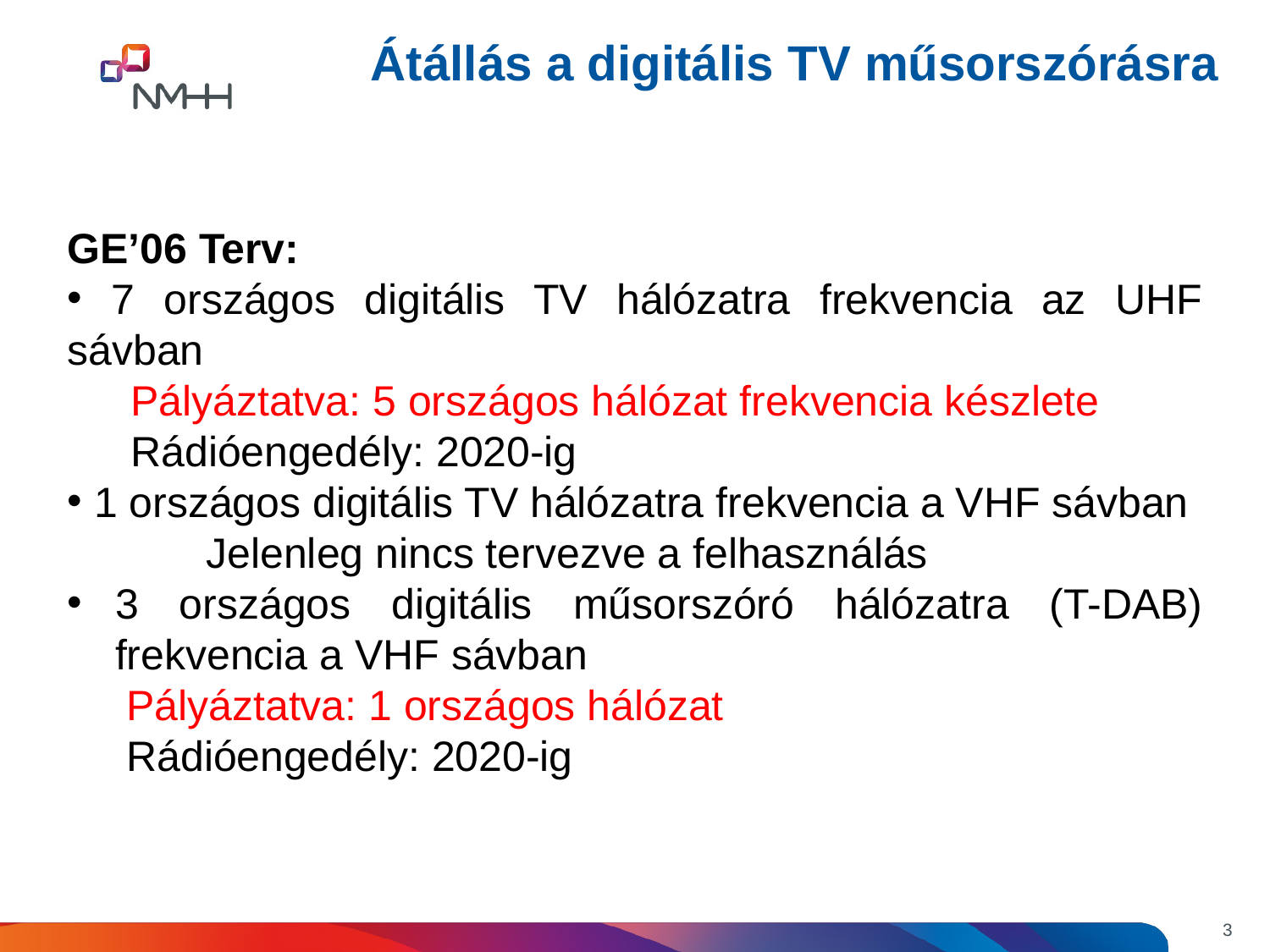

Átállás a digitális TV műsorszórásra
GE’06 Terv:
 7 országos digitális TV hálózatra frekvencia az UHF sávban
Pályáztatva: 5 országos hálózat frekvencia készlete
Rádióengedély: 2020-ig
 1 országos digitális TV hálózatra frekvencia a VHF sávban
 Jelenleg nincs tervezve a felhasználás
3 országos digitális műsorszóró hálózatra (T-DAB) frekvencia a VHF sávban
     Pályáztatva: 1 országos hálózat
     Rádióengedély: 2020-ig